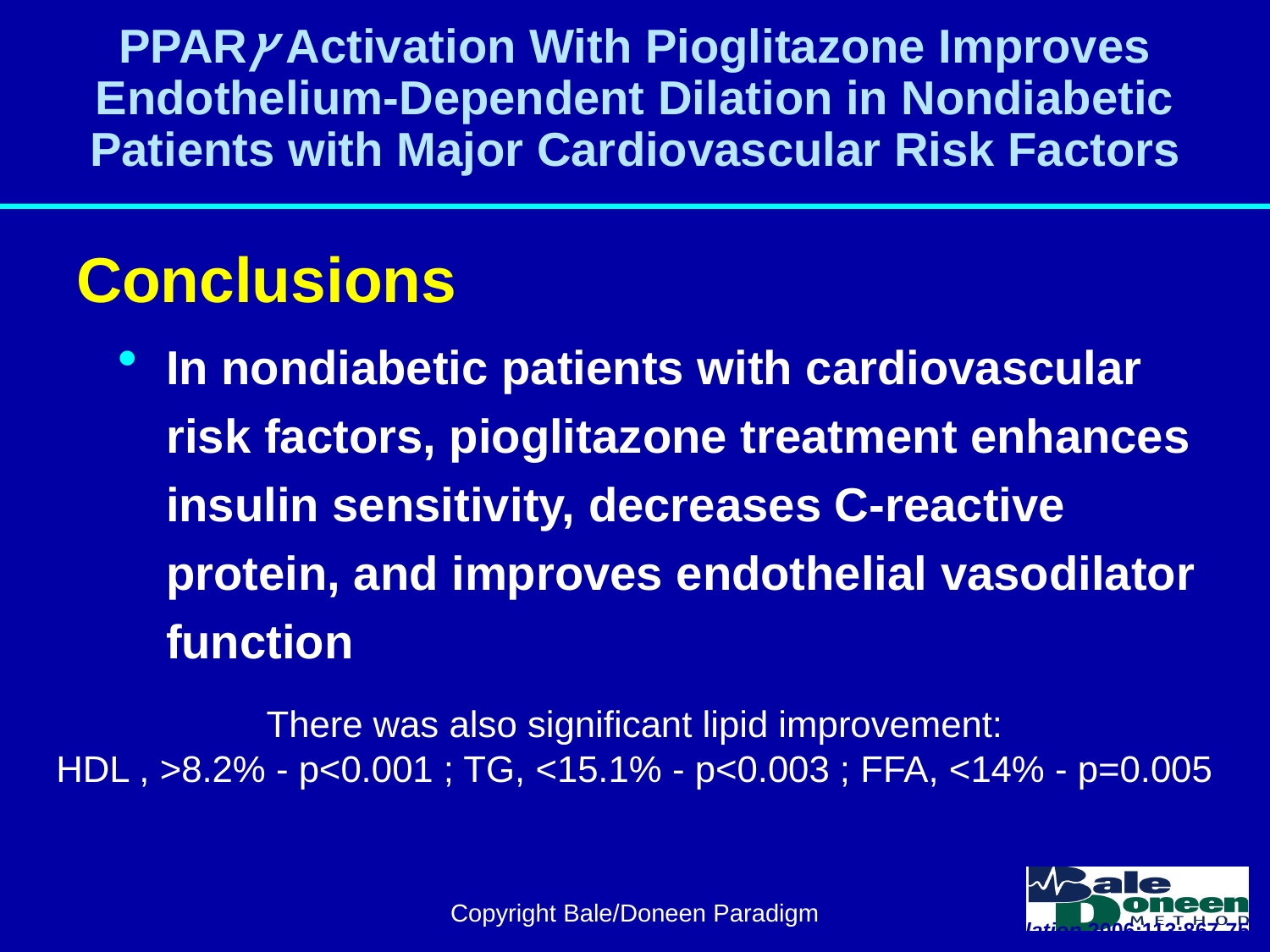

PPARץ Activation With Pioglitazone Improves Endothelium-Dependent Dilation in Nondiabetic Patients with Major Cardiovascular Risk Factors

Conclusions
In nondiabetic patients with cardiovascular risk factors, pioglitazone treatment enhances insulin sensitivity, decreases C-reactive protein, and improves endothelial vasodilator function
There was also significant lipid improvement:
HDL , >8.2% - p<0.001 ; TG, <15.1% - p<0.003 ; FFA, <14% - p=0.005
Copyright Bale/Doneen Paradigm
Campia, U. et al., Circulation 2006;113:867-75.